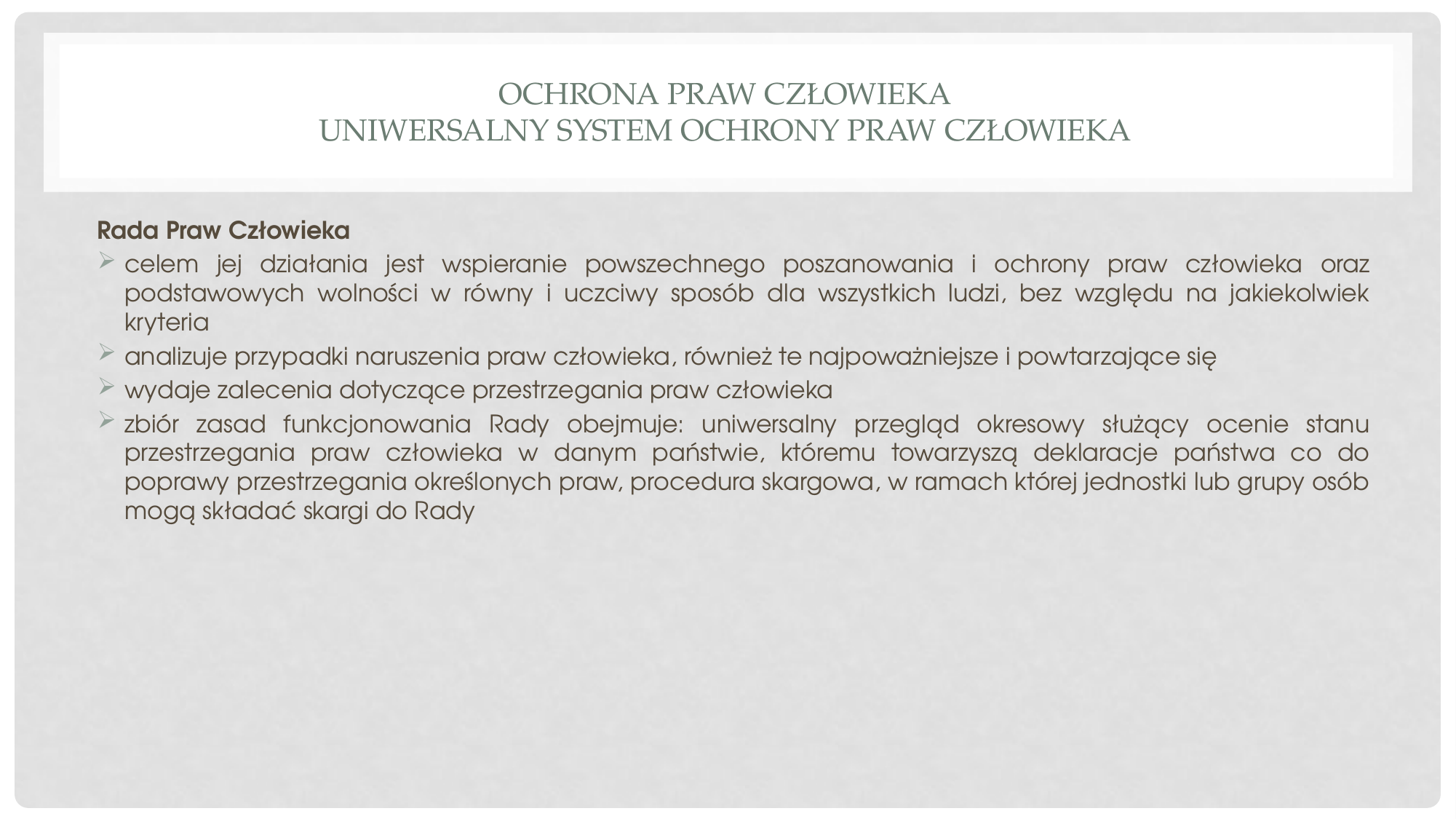

# Ochrona praw człowieka uniwersalny system ochrony praw człowieka
Rada Praw Człowieka
celem jej działania jest wspieranie powszechnego poszanowania i ochrony praw człowieka oraz podstawowych wolności w równy i uczciwy sposób dla wszystkich ludzi, bez względu na jakiekolwiek kryteria
analizuje przypadki naruszenia praw człowieka, również te najpoważniejsze i powtarzające się
wydaje zalecenia dotyczące przestrzegania praw człowieka
zbiór zasad funkcjonowania Rady obejmuje: uniwersalny przegląd okresowy służący ocenie stanu przestrzegania praw człowieka w danym państwie, któremu towarzyszą deklaracje państwa co do poprawy przestrzegania określonych praw, procedura skargowa, w ramach której jednostki lub grupy osób mogą składać skargi do Rady